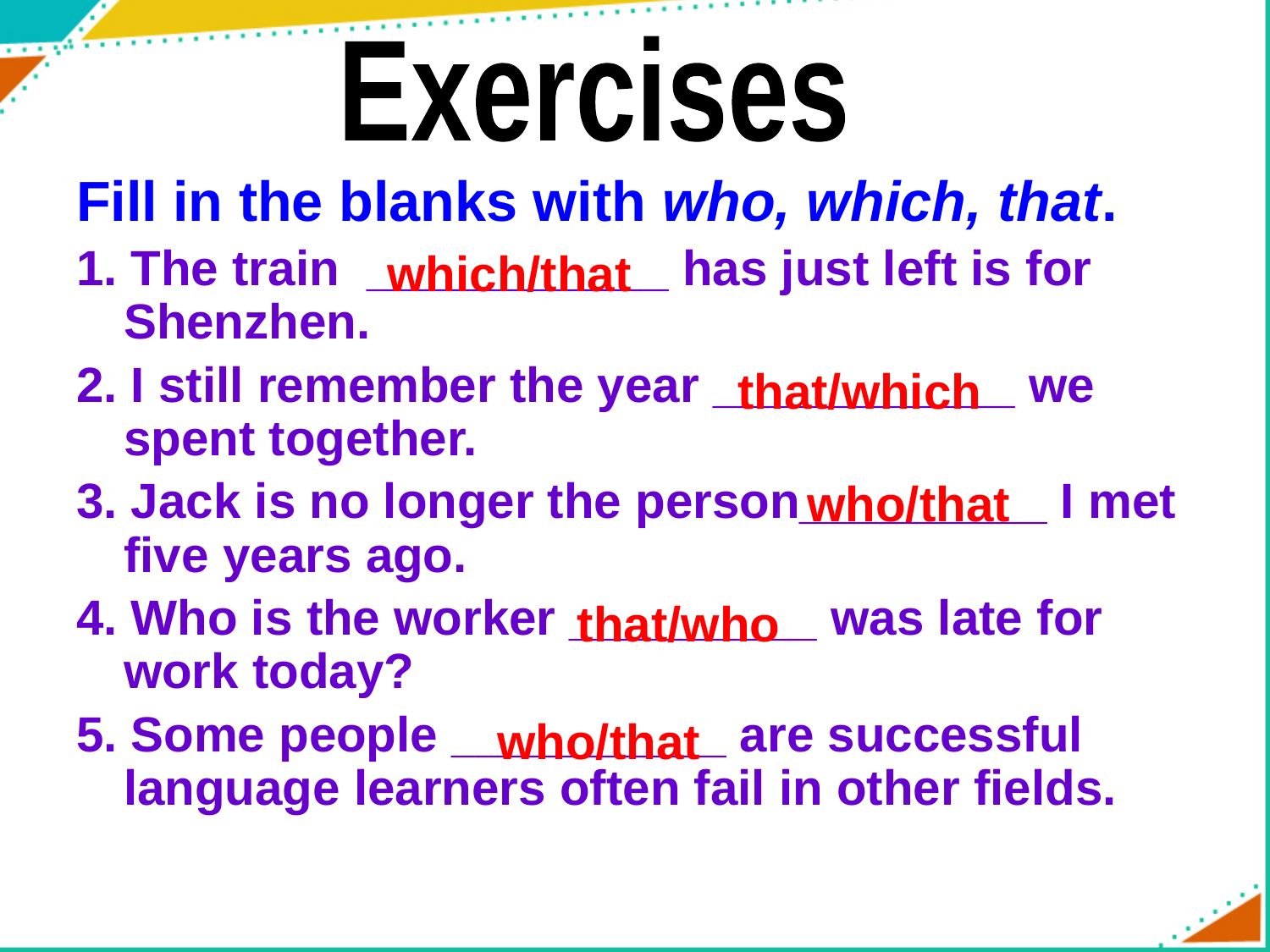

Exercises
Fill in the blanks with who, which, that.
1. The train  ___________ has just left is for Shenzhen.
2. I still remember the year ___________ we spent together.
3. Jack is no longer the person_________ I met five years ago.
4. Who is the worker _________ was late for work today?
5. Some people __________ are successful language learners often fail in other fields.
which/that
that/which
who/that
that/who
who/that